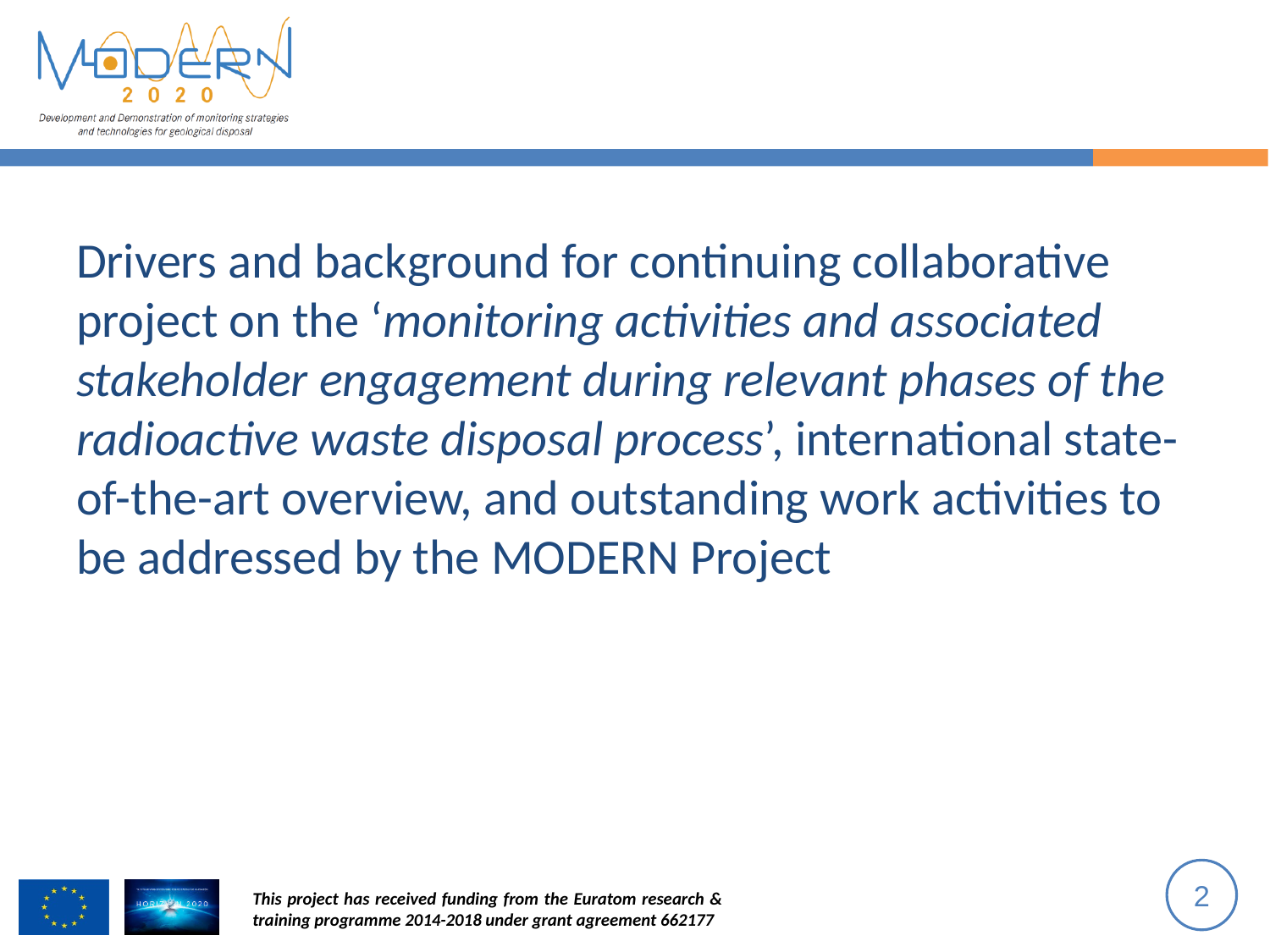

Drivers and background for continuing collaborative project on the ‘monitoring activities and associated stakeholder engagement during relevant phases of the radioactive waste disposal process’, international state-of-the-art overview, and outstanding work activities to be addressed by the MODERN Project